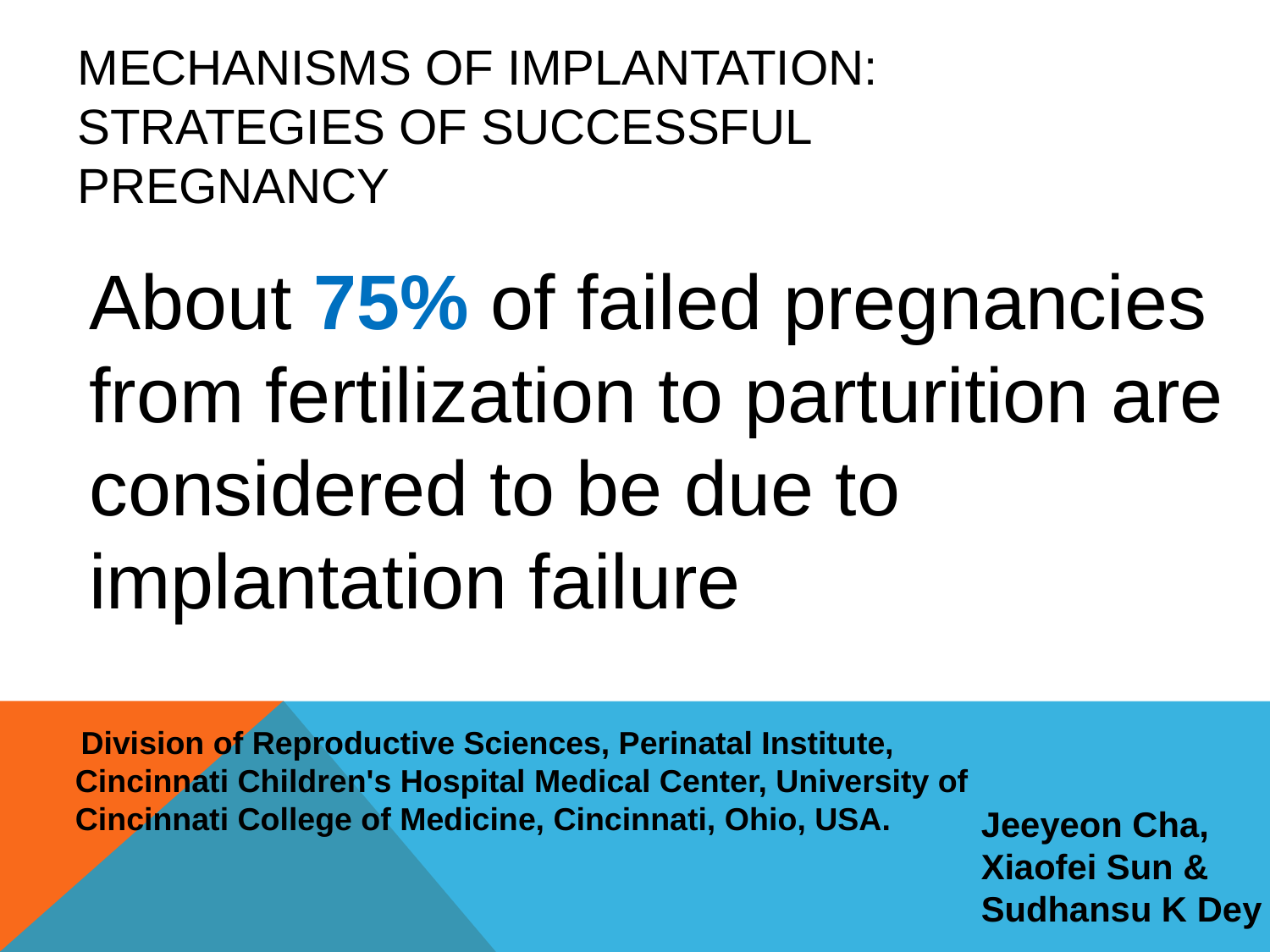

# MECHANISMS OF IMPLANTATION: STRATEGIES OF SUCCESSFUL PREGNANCY
About 75% of failed pregnancies from fertilization to parturition are considered to be due to implantation failure
      Division of Reproductive Sciences, Perinatal Institute, Cincinnati Children's Hospital Medical Center, University of Cincinnati College of Medicine, Cincinnati, Ohio, USA.

Jeeyeon Cha,
Xiaofei Sun &
Sudhansu K Dey